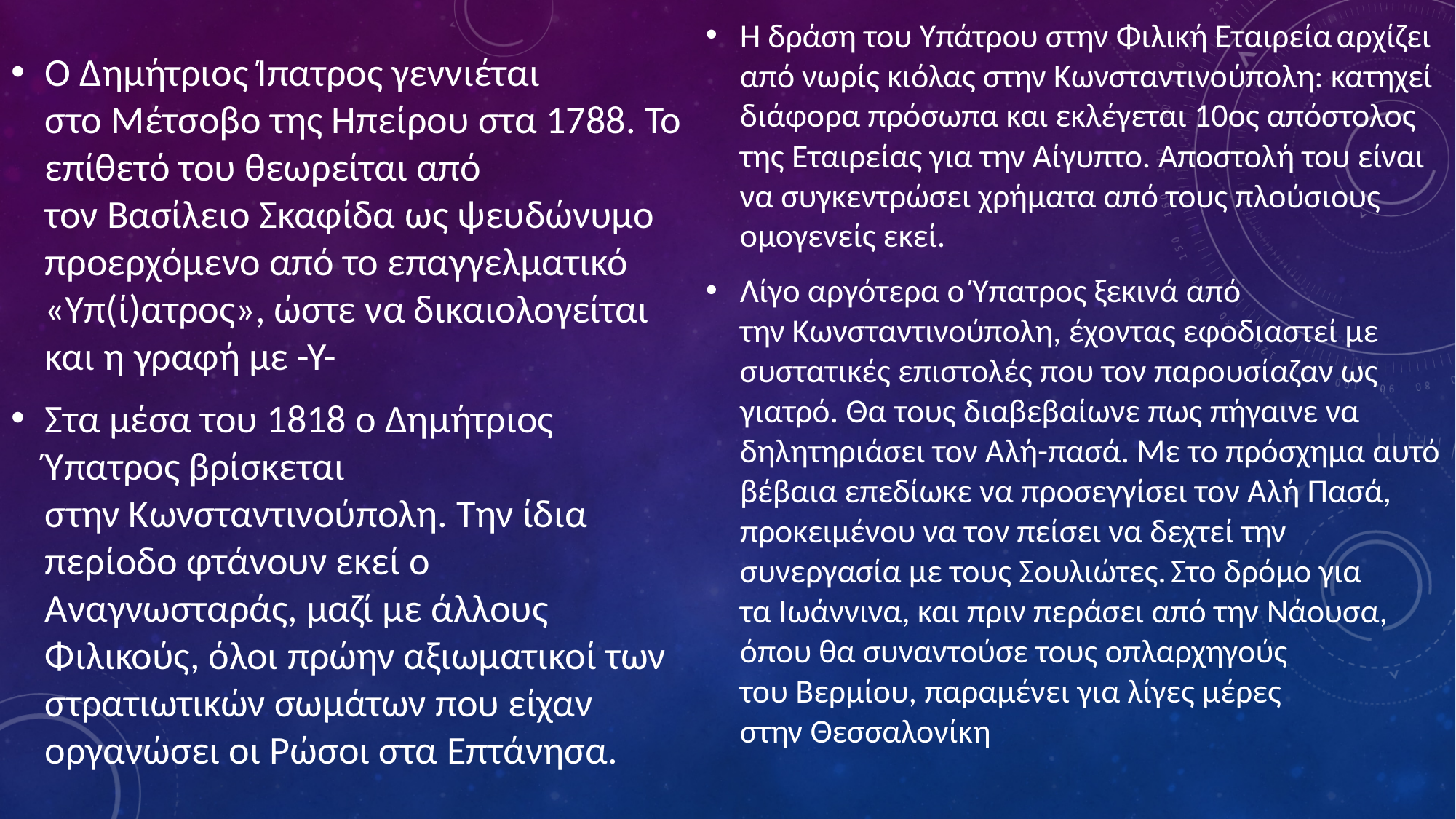

Ο Δημήτριος Ίπατρος γεννιέται στο Μέτσοβο της Ηπείρου στα 1788. Το επίθετό του θεωρείται από τον Βασίλειο Σκαφίδα ως ψευδώνυμο προερχόμενο από το επαγγελματικό «Υπ(ί)ατρος», ώστε να δικαιολογείται και η γραφή με -Υ-
Στα μέσα του 1818 ο Δημήτριος Ύπατρος βρίσκεται στην Κωνσταντινούπολη. Την ίδια περίοδο φτάνουν εκεί ο Αναγνωσταράς, μαζί με άλλους Φιλικούς, όλοι πρώην αξιωματικοί των στρατιωτικών σωμάτων που είχαν οργανώσει οι Ρώσοι στα Επτάνησα.

Η δράση του Υπάτρου στην Φιλική Εταιρεία αρχίζει από νωρίς κιόλας στην Κωνσταντινούπολη: κατηχεί διάφορα πρόσωπα και εκλέγεται 10ος απόστολος της Εταιρείας για την Αίγυπτο. Αποστολή του είναι να συγκεντρώσει χρήματα από τους πλούσιους ομογενείς εκεί.
Λίγο αργότερα ο Ύπατρος ξεκινά από την Κωνσταντινούπολη, έχοντας εφοδιαστεί με συστατικές επιστολές που τον παρουσίαζαν ως γιατρό. Θα τους διαβεβαίωνε πως πήγαινε να δηλητηριάσει τον Αλή-πασά. Με το πρόσχημα αυτό βέβαια επεδίωκε να προσεγγίσει τον Αλή Πασά, προκειμένου να τον πείσει να δεχτεί την συνεργασία με τους Σουλιώτες. Στο δρόμο για τα Ιωάννινα, και πριν περάσει από την Νάουσα, όπου θα συναντούσε τους οπλαρχηγούς του Βερμίου, παραμένει για λίγες μέρες στην Θεσσαλονίκη